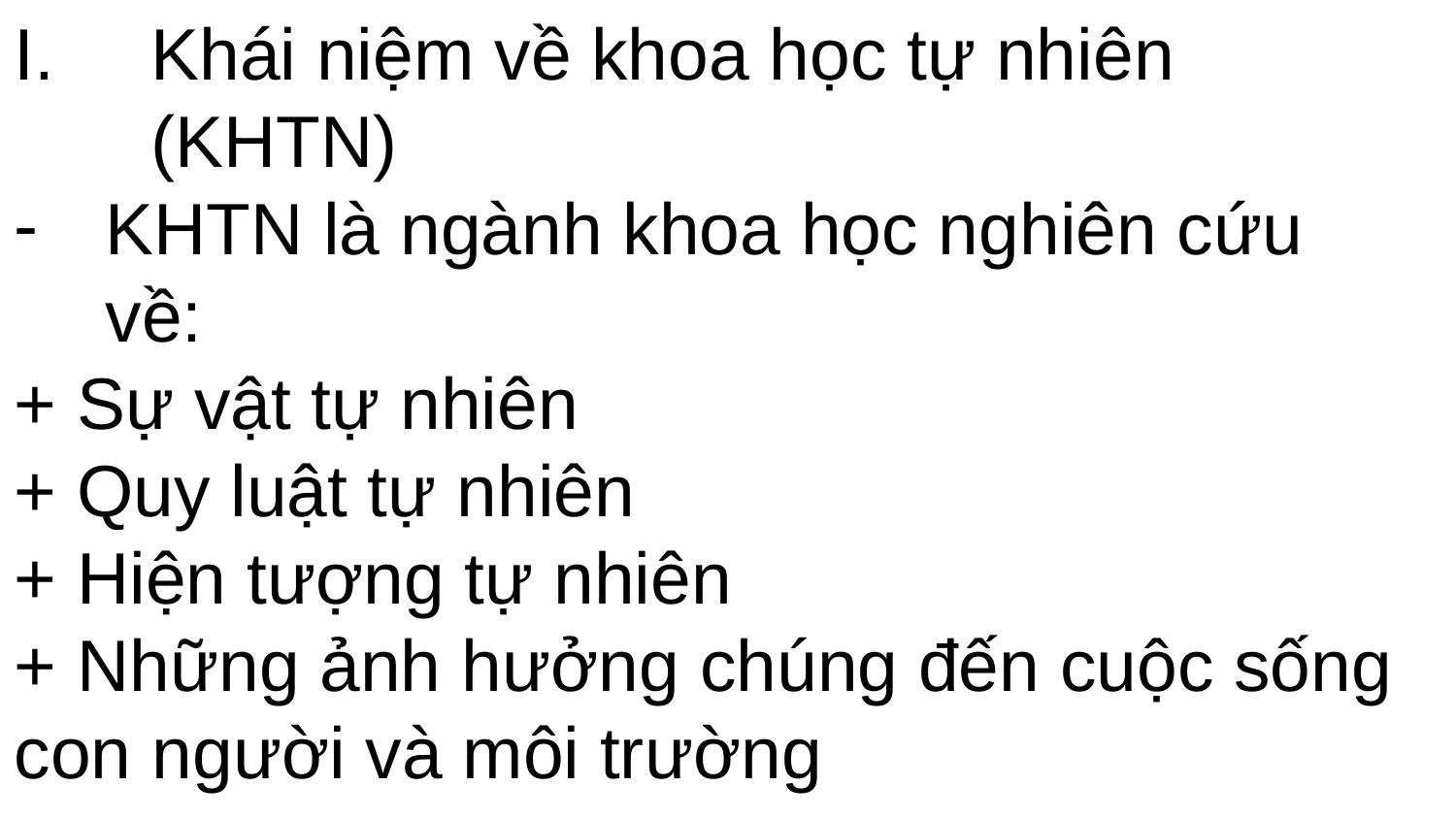

Khái niệm về khoa học tự nhiên (KHTN)
KHTN là ngành khoa học nghiên cứu về:
+ Sự vật tự nhiên
+ Quy luật tự nhiên
+ Hiện tượng tự nhiên
+ Những ảnh hưởng chúng đến cuộc sống con người và môi trường